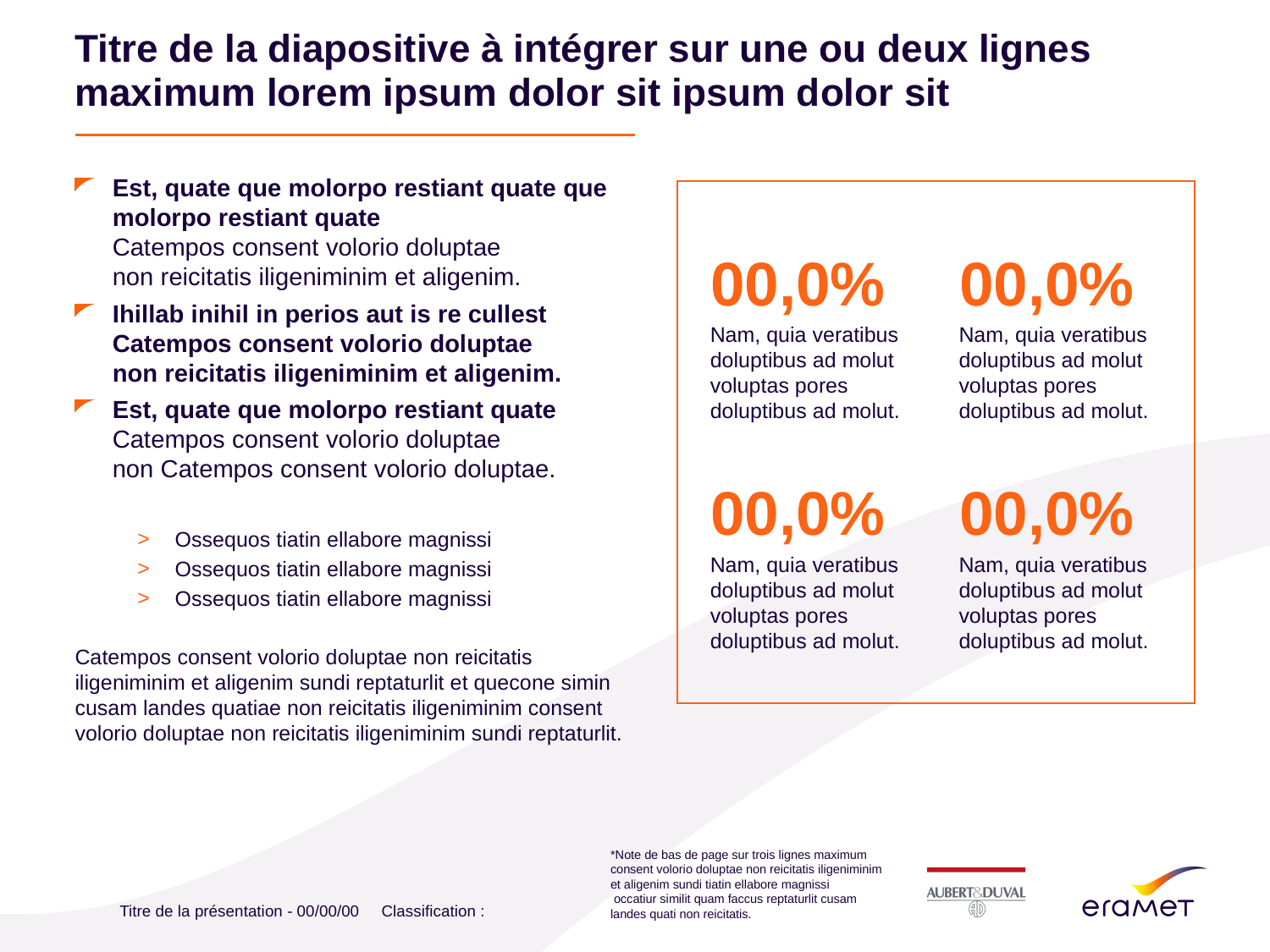

# Titre de la diapositive à intégrer sur une ou deux lignes maximum lorem ipsum dolor sit ipsum dolor sit
Est, quate que molorpo restiant quate que molorpo restiant quate
Catempos consent volorio doluptae
non reicitatis iligeniminim et aligenim.
Ihillab inihil in perios aut is re cullest Catempos consent volorio doluptae
non reicitatis iligeniminim et aligenim.
Est, quate que molorpo restiant quate
Catempos consent volorio doluptae
non Catempos consent volorio doluptae.

Ossequos tiatin ellabore magnissi
Ossequos tiatin ellabore magnissi
Ossequos tiatin ellabore magnissi

Catempos consent volorio doluptae non reicitatis iligeniminim et aligenim sundi reptaturlit et quecone simin cusam landes quatiae non reicitatis iligeniminim consent volorio doluptae non reicitatis iligeniminim sundi reptaturlit.
00,0%
Nam, quia veratibus
doluptibus ad molut voluptas pores doluptibus ad molut.
00,0%
Nam, quia veratibus
doluptibus ad molut voluptas pores doluptibus ad molut.
00,0%
Nam, quia veratibus
doluptibus ad molut voluptas pores doluptibus ad molut.
00,0%
Nam, quia veratibus
doluptibus ad molut voluptas pores doluptibus ad molut.
*Note de bas de page sur trois lignes maximum consent volorio doluptae non reicitatis iligeniminim et aligenim sundi tiatin ellabore magnissi
 occatiur similit quam faccus reptaturlit cusam landes quati non reicitatis.
Titre de la présentation - 00/00/00     Classification :